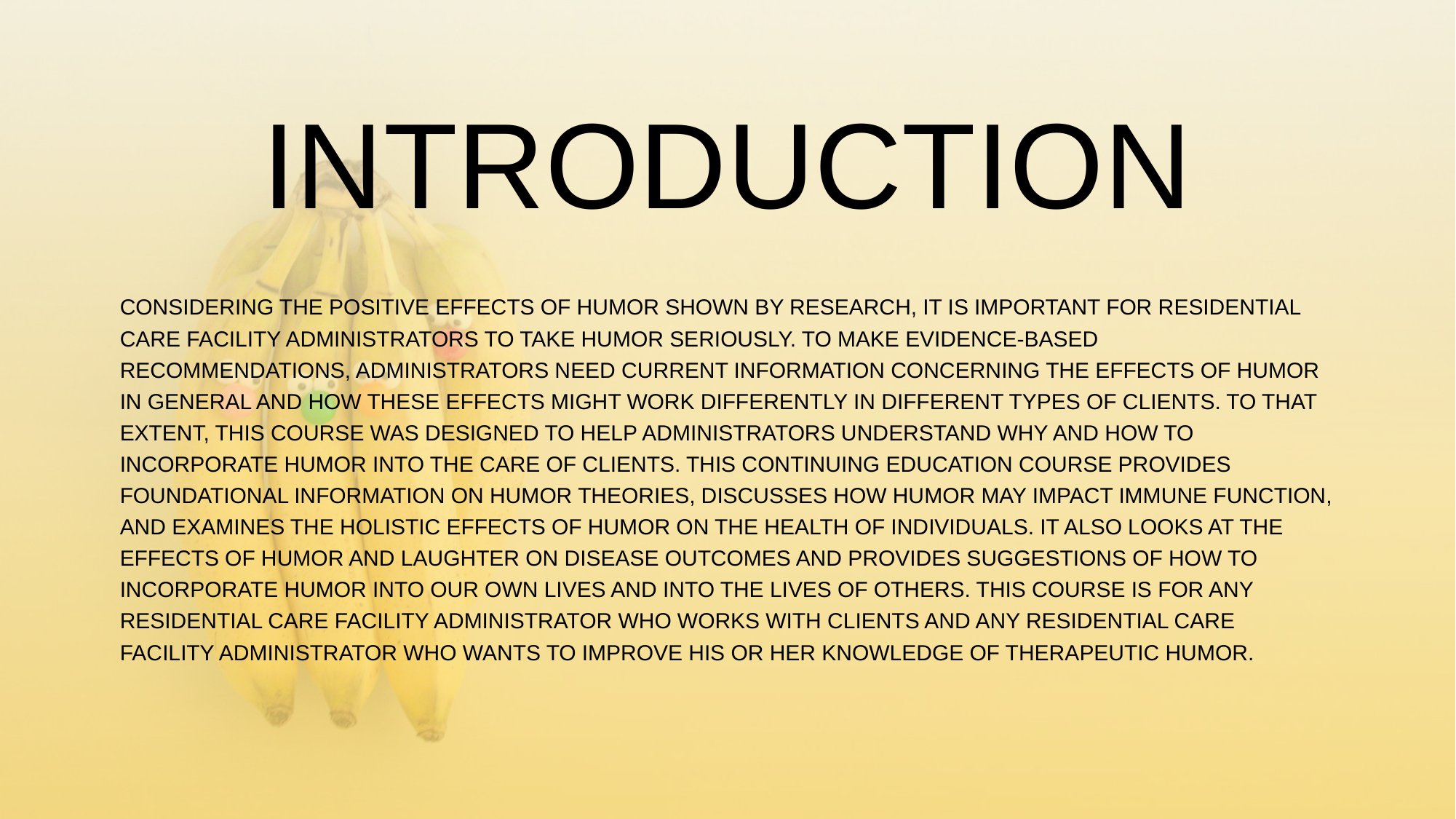

# INTRODUCTION
CONSIDERING THE POSITIVE EFFECTS OF HUMOR SHOWN BY RESEARCH, IT IS IMPORTANT FOR RESIDENTIAL CARE FACILITY ADMINISTRATORS TO TAKE HUMOR SERIOUSLY. TO MAKE EVIDENCE-BASED RECOMMENDATIONS, ADMINISTRATORS NEED CURRENT INFORMATION CONCERNING THE EFFECTS OF HUMOR IN GENERAL AND HOW THESE EFFECTS MIGHT WORK DIFFERENTLY IN DIFFERENT TYPES OF CLIENTS. TO THAT EXTENT, THIS COURSE WAS DESIGNED TO HELP ADMINISTRATORS UNDERSTAND WHY AND HOW TO INCORPORATE HUMOR INTO THE CARE OF CLIENTS. THIS CONTINUING EDUCATION COURSE PROVIDES FOUNDATIONAL INFORMATION ON HUMOR THEORIES, DISCUSSES HOW HUMOR MAY IMPACT IMMUNE FUNCTION, AND EXAMINES THE HOLISTIC EFFECTS OF HUMOR ON THE HEALTH OF INDIVIDUALS. IT ALSO LOOKS AT THE EFFECTS OF HUMOR AND LAUGHTER ON DISEASE OUTCOMES AND PROVIDES SUGGESTIONS OF HOW TO INCORPORATE HUMOR INTO OUR OWN LIVES AND INTO THE LIVES OF OTHERS. THIS COURSE IS FOR ANY RESIDENTIAL CARE FACILITY ADMINISTRATOR WHO WORKS WITH CLIENTS AND ANY RESIDENTIAL CARE FACILITY ADMINISTRATOR WHO WANTS TO IMPROVE HIS OR HER KNOWLEDGE OF THERAPEUTIC HUMOR.